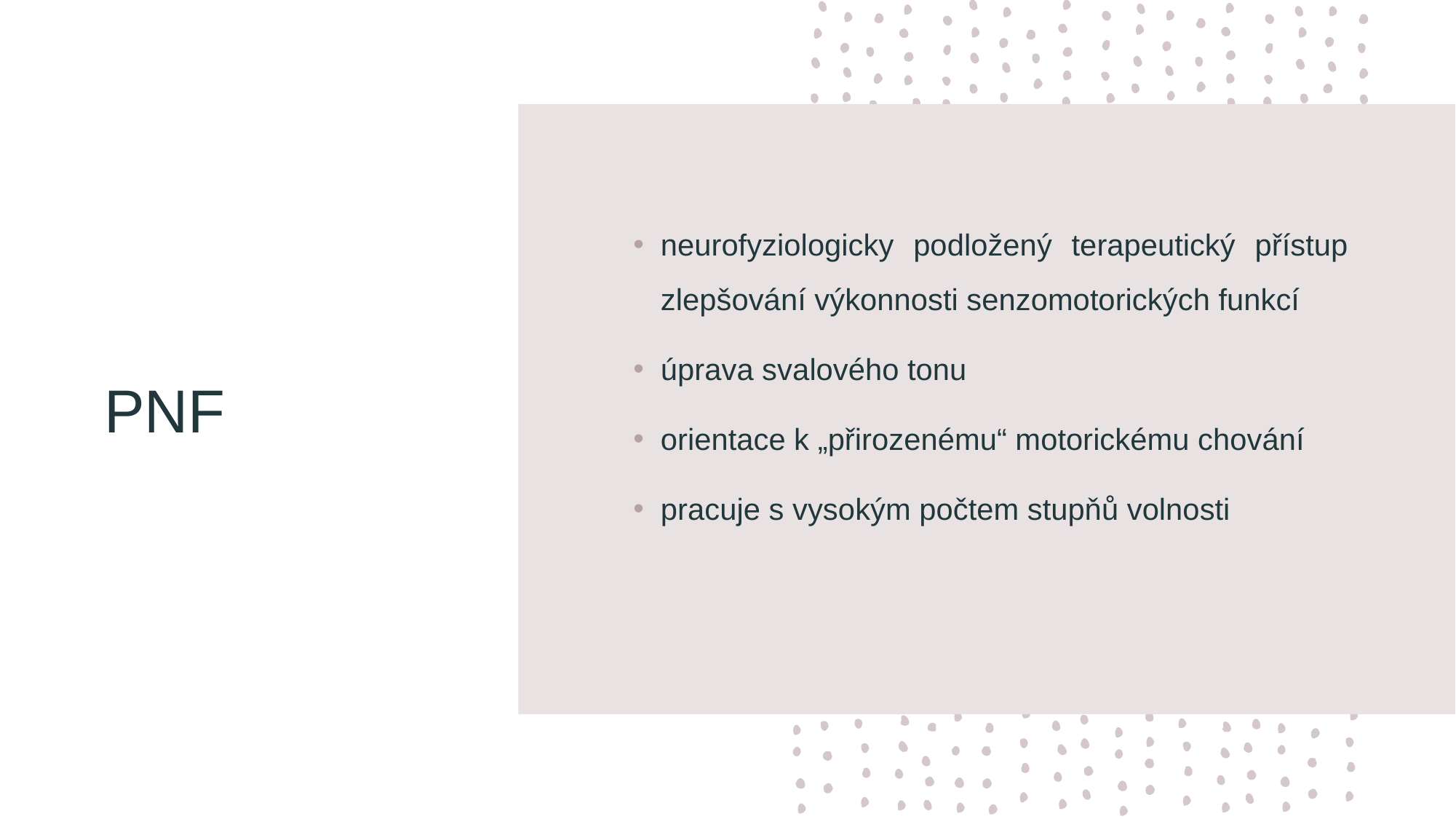

# PNF
neurofyziologicky podložený terapeutický přístup zlepšování výkonnosti senzomotorických funkcí
úprava svalového tonu
orientace k „přirozenému“ motorickému chování
pracuje s vysokým počtem stupňů volnosti